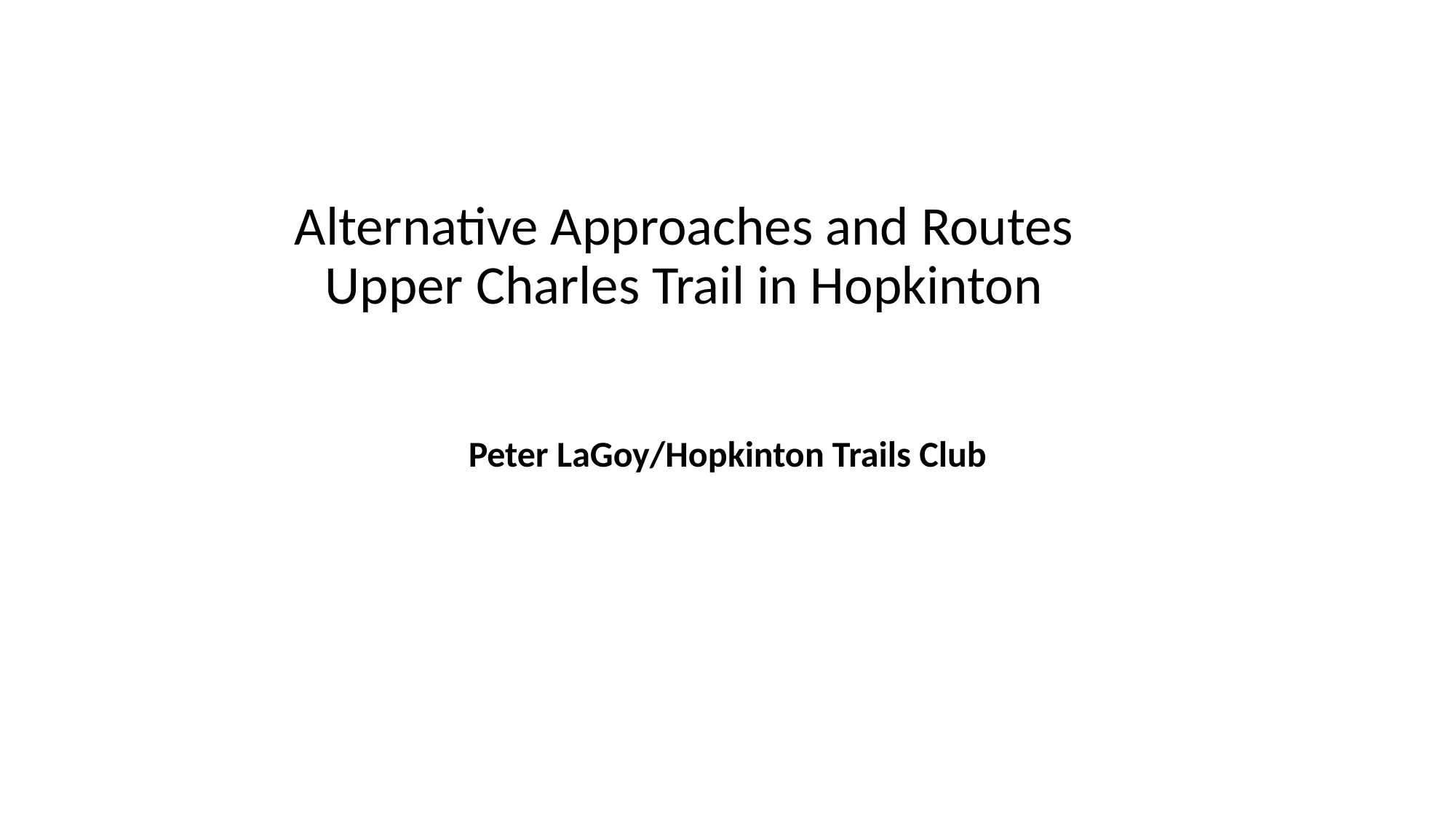

# Alternative Approaches and Routes Upper Charles Trail in Hopkinton
Peter LaGoy/Hopkinton Trails Club